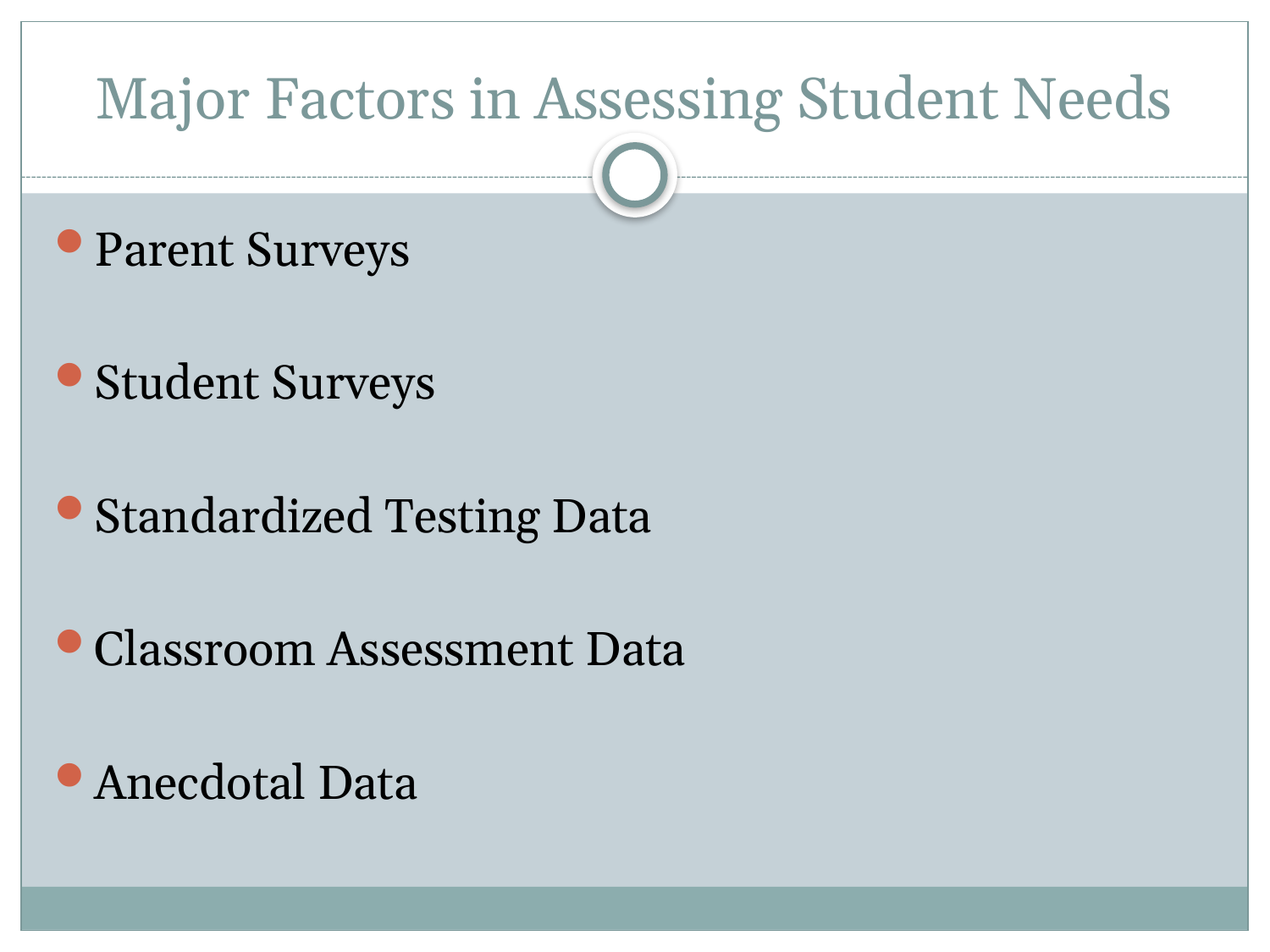

# Major Factors in Assessing Student Needs
Parent Surveys

Student Surveys

Standardized Testing Data

Classroom Assessment Data

Anecdotal Data